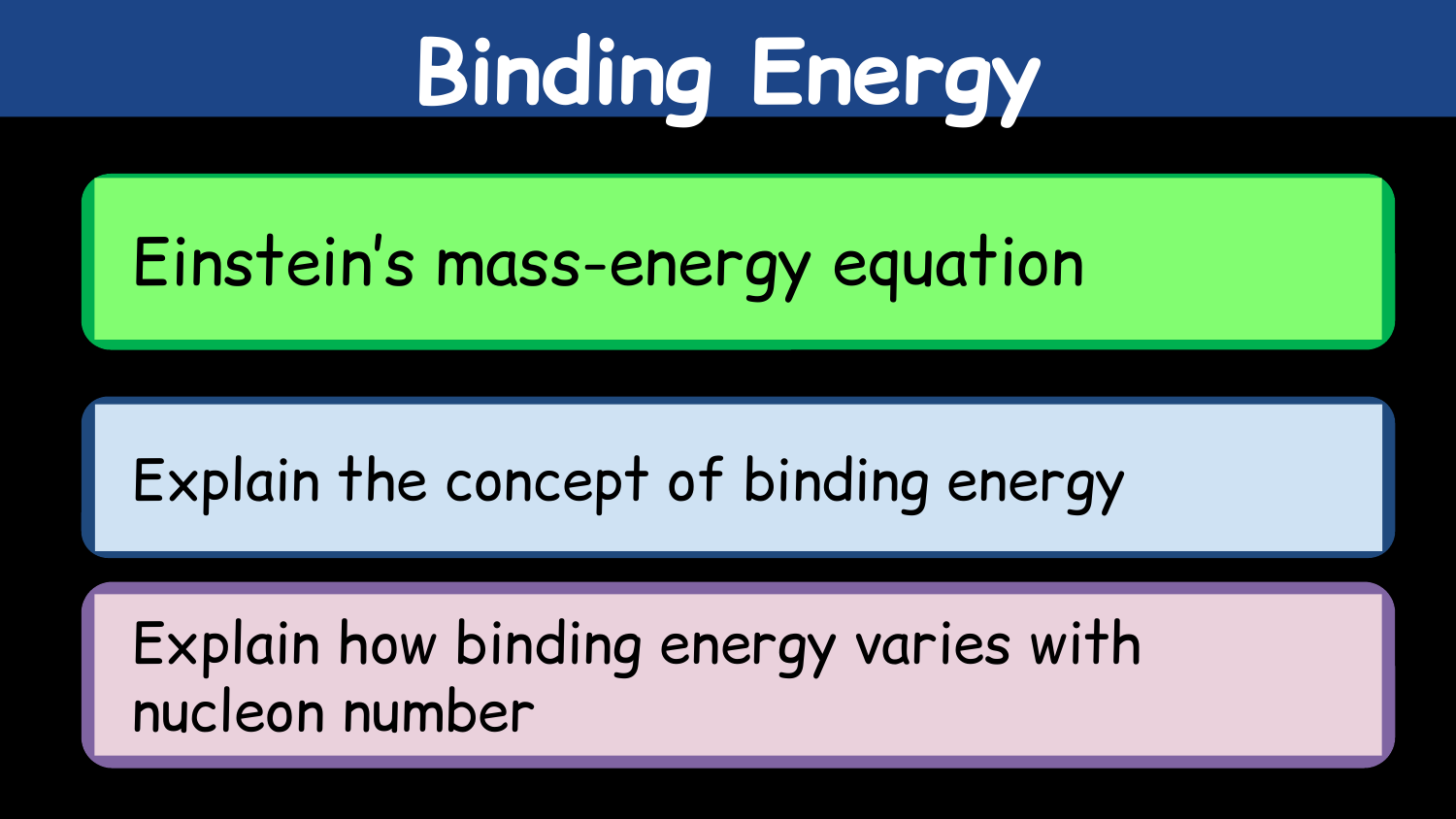

Binding Energy

Einstein’s mass-energy equation

Explain the concept of binding energy

Explain how binding energy varies with nucleon number